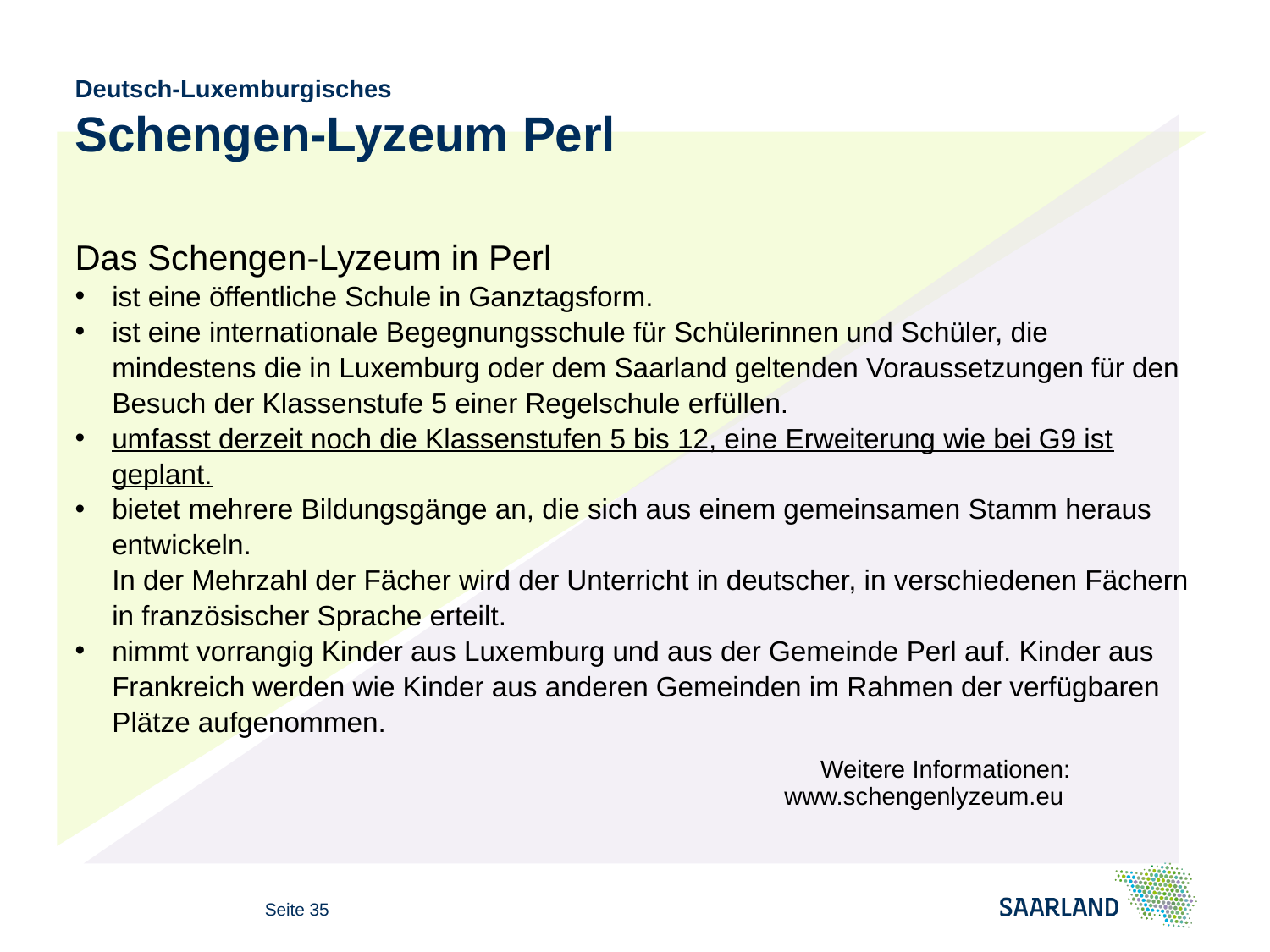

# Deutsch-Luxemburgisches Schengen-Lyzeum Perl

Das Schengen-Lyzeum in Perl
ist eine öffentliche Schule in Ganztagsform.
ist eine internationale Begegnungsschule für Schülerinnen und Schüler, die mindestens die in Luxemburg oder dem Saarland geltenden Voraussetzungen für den Besuch der Klassenstufe 5 einer Regelschule erfüllen.
umfasst derzeit noch die Klassenstufen 5 bis 12, eine Erweiterung wie bei G9 ist geplant.
bietet mehrere Bildungsgänge an, die sich aus einem gemeinsamen Stamm heraus entwickeln.
In der Mehrzahl der Fächer wird der Unterricht in deutscher, in verschiedenen Fächern in französischer Sprache erteilt.
nimmt vorrangig Kinder aus Luxemburg und aus der Gemeinde Perl auf. Kinder aus Frankreich werden wie Kinder aus anderen Gemeinden im Rahmen der verfügbaren Plätze aufgenommen.

Weitere Informationen:
www.schengenlyzeum.eu